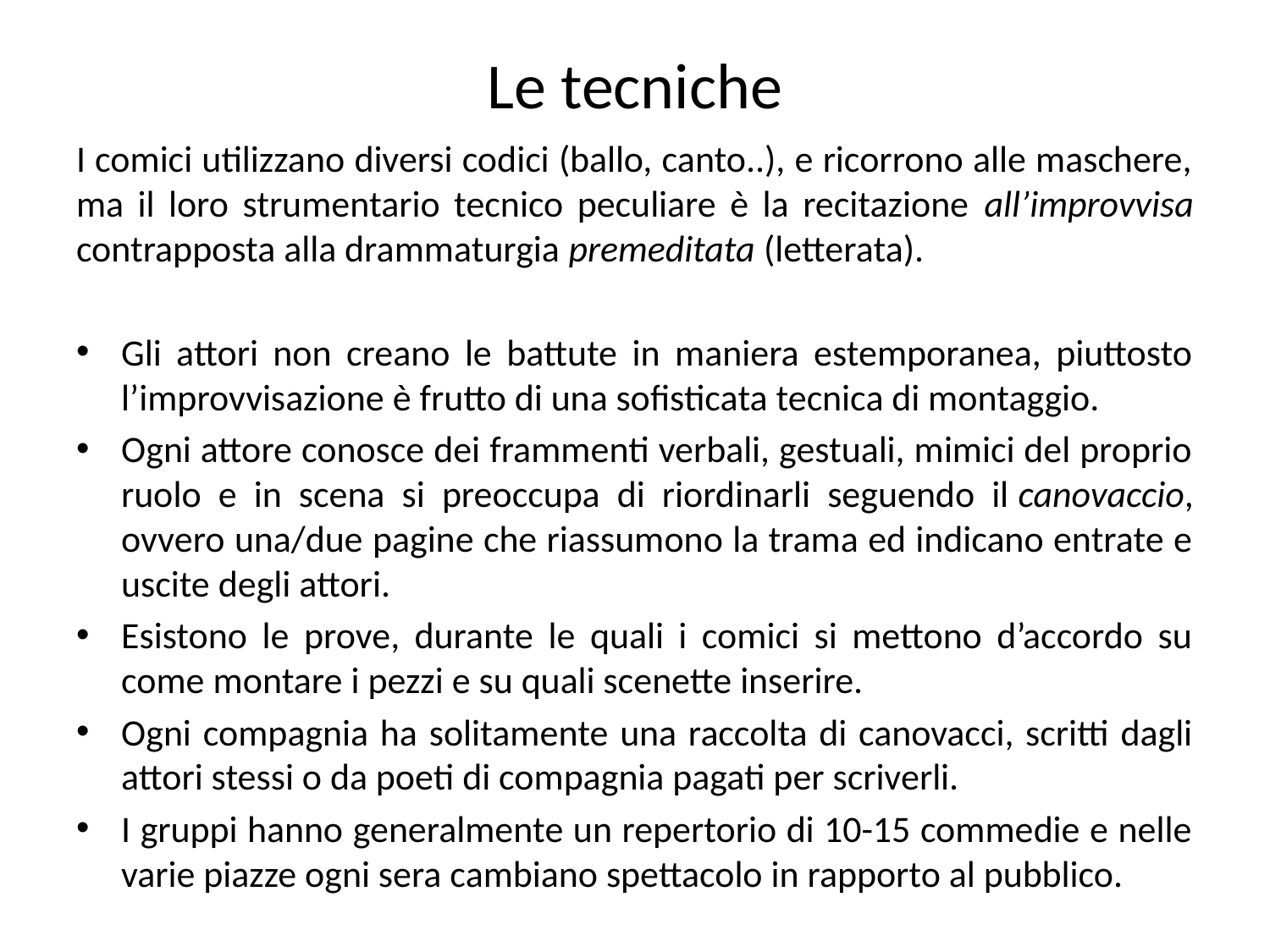

# Le tecniche
I comici utilizzano diversi codici (ballo, canto..), e ricorrono alle maschere, ma il loro strumentario tecnico peculiare è la recitazione all’improvvisa contrapposta alla drammaturgia premeditata (letterata).

Gli attori non creano le battute in maniera estemporanea, piuttosto l’improvvisazione è frutto di una sofisticata tecnica di montaggio.
Ogni attore conosce dei frammenti verbali, gestuali, mimici del proprio ruolo e in scena si preoccupa di riordinarli seguendo il canovaccio, ovvero una/due pagine che riassumono la trama ed indicano entrate e uscite degli attori.
Esistono le prove, durante le quali i comici si mettono d’accordo su come montare i pezzi e su quali scenette inserire.
Ogni compagnia ha solitamente una raccolta di canovacci, scritti dagli attori stessi o da poeti di compagnia pagati per scriverli.
I gruppi hanno generalmente un repertorio di 10-15 commedie e nelle varie piazze ogni sera cambiano spettacolo in rapporto al pubblico.